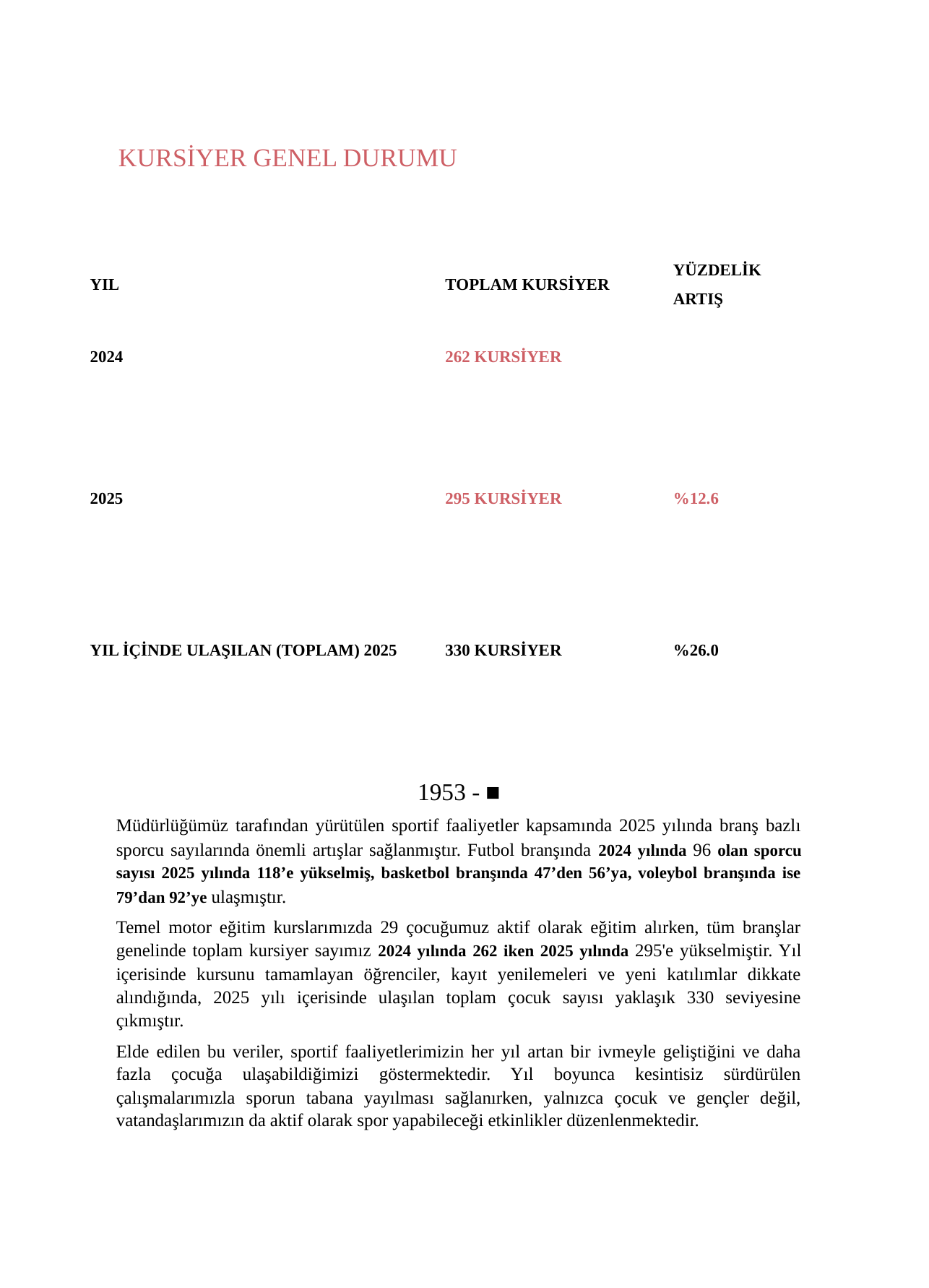

KURSİYER GENEL DURUMU
| YIL | TOPLAM KURSİYER | YÜZDELİK ARTIŞ |
| --- | --- | --- |
| 2024 | 262 KURSİYER |  |
| 2025 | 295 KURSİYER | %12.6 |
| YIL İÇİNDE ULAŞILAN (TOPLAM) 2025 | 330 KURSİYER | %26.0 |
1953 - ■
Müdürlüğümüz tarafından yürütülen sportif faaliyetler kapsamında 2025 yılında branş bazlı sporcu sayılarında önemli artışlar sağlanmıştır. Futbol branşında 2024 yılında 96 olan sporcu sayısı 2025 yılında 118’e yükselmiş, basketbol branşında 47’den 56’ya, voleybol branşında ise 79’dan 92’ye ulaşmıştır.
Temel motor eğitim kurslarımızda 29 çocuğumuz aktif olarak eğitim alırken, tüm branşlar genelinde toplam kursiyer sayımız 2024 yılında 262 iken 2025 yılında 295'e yükselmiştir. Yıl içerisinde kursunu tamamlayan öğrenciler, kayıt yenilemeleri ve yeni katılımlar dikkate alındığında, 2025 yılı içerisinde ulaşılan toplam çocuk sayısı yaklaşık 330 seviyesine çıkmıştır.
Elde edilen bu veriler, sportif faaliyetlerimizin her yıl artan bir ivmeyle geliştiğini ve daha fazla çocuğa ulaşabildiğimizi göstermektedir. Yıl boyunca kesintisiz sürdürülen çalışmalarımızla sporun tabana yayılması sağlanırken, yalnızca çocuk ve gençler değil, vatandaşlarımızın da aktif olarak spor yapabileceği etkinlikler düzenlenmektedir.